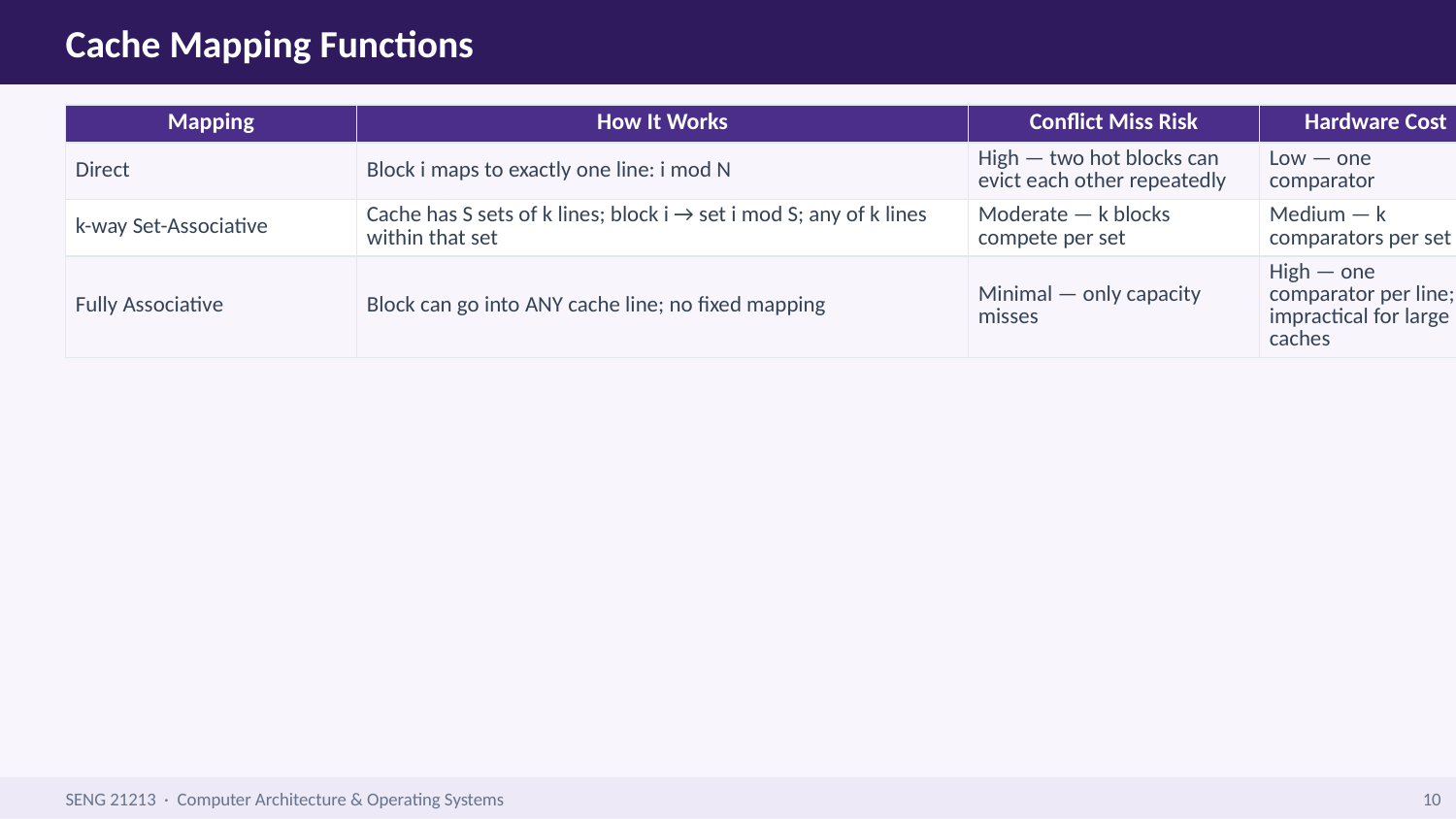

Cache Mapping Functions
| Mapping | How It Works | Conflict Miss Risk | Hardware Cost |
| --- | --- | --- | --- |
| Direct | Block i maps to exactly one line: i mod N | High — two hot blocks can evict each other repeatedly | Low — one comparator |
| k-way Set-Associative | Cache has S sets of k lines; block i → set i mod S; any of k lines within that set | Moderate — k blocks compete per set | Medium — k comparators per set |
| Fully Associative | Block can go into ANY cache line; no fixed mapping | Minimal — only capacity misses | High — one comparator per line; impractical for large caches |

SENG 21213  ·  Computer Architecture & Operating Systems
10